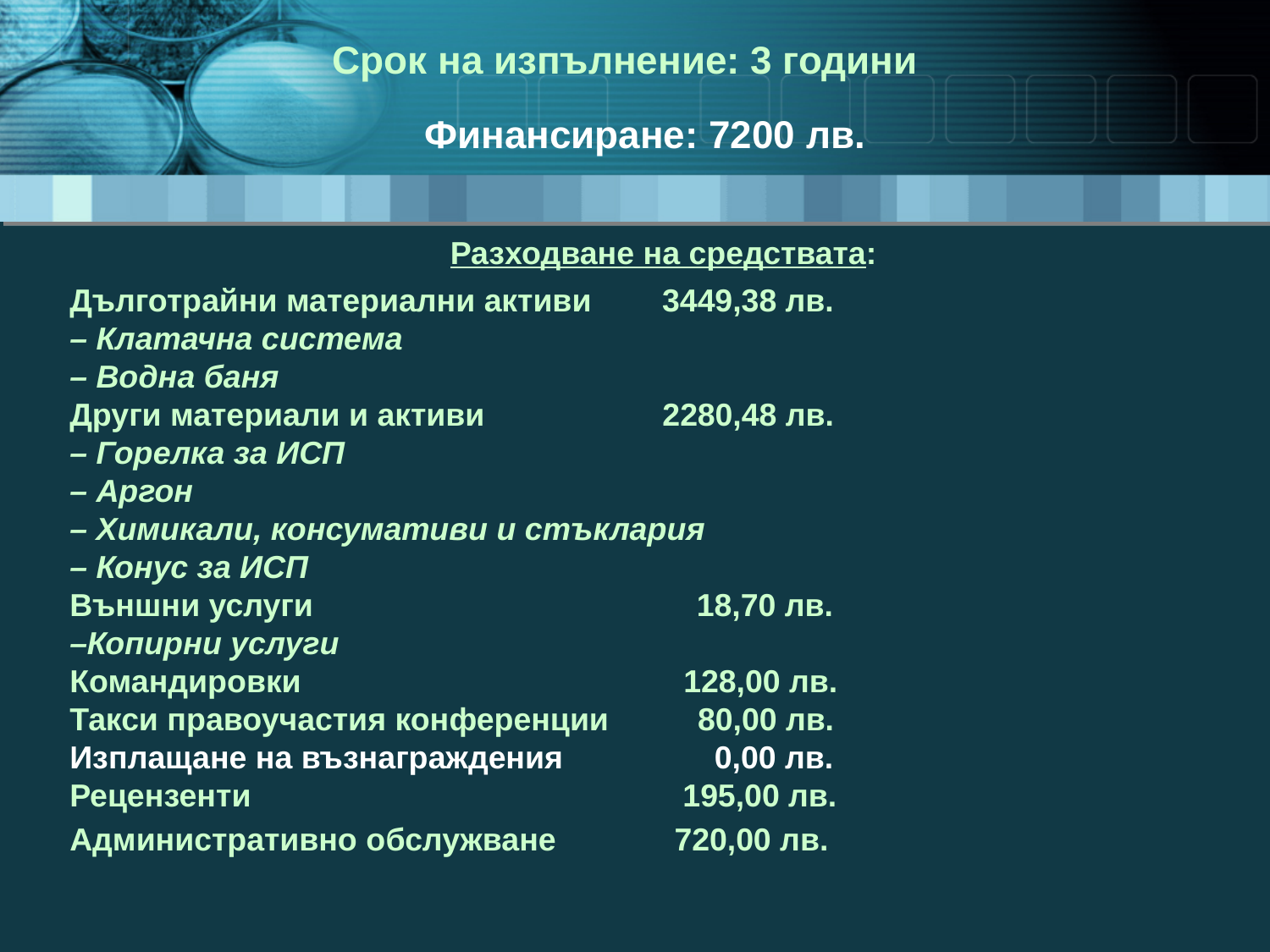

Срок на изпълнение: 3 години

Финансиране: 7200 лв.

Разходване на средствата:

Дълготрайни материални активи        3449,38 лв.
– Клатачна система
– Водна баня
Други материали и активи                    2280,48 лв.
– Горелка за ИСП
– Аргон
– Химикали, консумативи и стъклария
– Конус за ИСП
Външни услуги                                            18,70 лв.
–Копирни услуги
Командировки                                           128,00 лв.
Такси правоучастия конференции          80,00 лв.
Изплащане на възнаграждения                 0,00 лв.
Рецензенти                                                 195,00 лв.
Административно обслужване               720,00 лв.